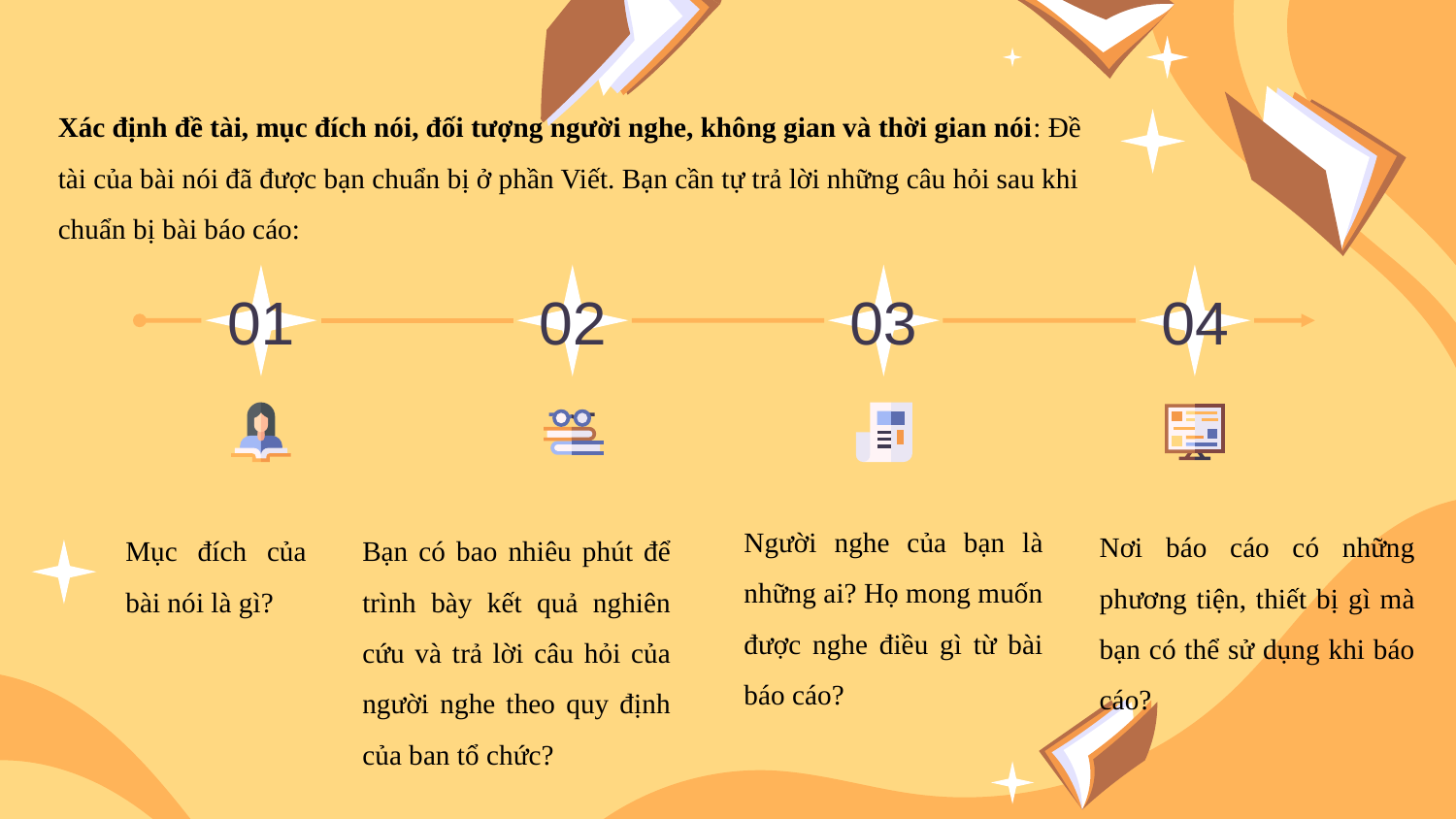

Xác định đề tài, mục đích nói, đối tượng người nghe, không gian và thời gian nói: Đề tài của bài nói đã được bạn chuẩn bị ở phần Viết. Bạn cần tự trả lời những câu hỏi sau khi chuẩn bị bài báo cáo:

01
02
03
04

Người nghe của bạn là những ai? Họ mong muốn được nghe điều gì từ bài báo cáo?
Nơi báo cáo có những phương tiện, thiết bị gì mà bạn có thể sử dụng khi báo cáo?
Mục đích của bài nói là gì?
Bạn có bao nhiêu phút để trình bày kết quả nghiên cứu và trả lời câu hỏi của người nghe theo quy định của ban tổ chức?